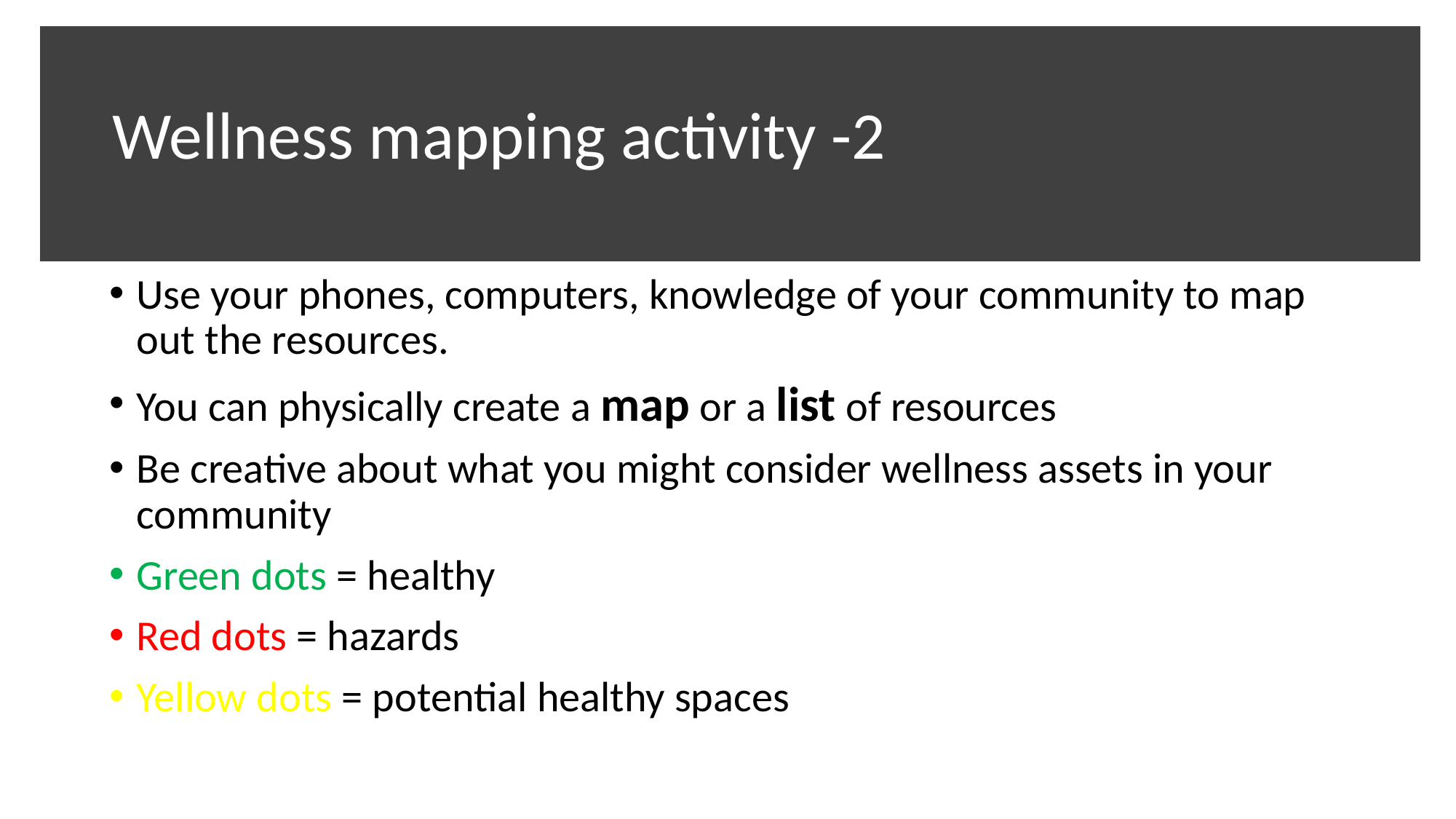

# Wellness mapping activity -2
Use your phones, computers, knowledge of your community to map out the resources.
You can physically create a map or a list of resources
Be creative about what you might consider wellness assets in your community
Green dots = healthy
Red dots = hazards
Yellow dots = potential healthy spaces